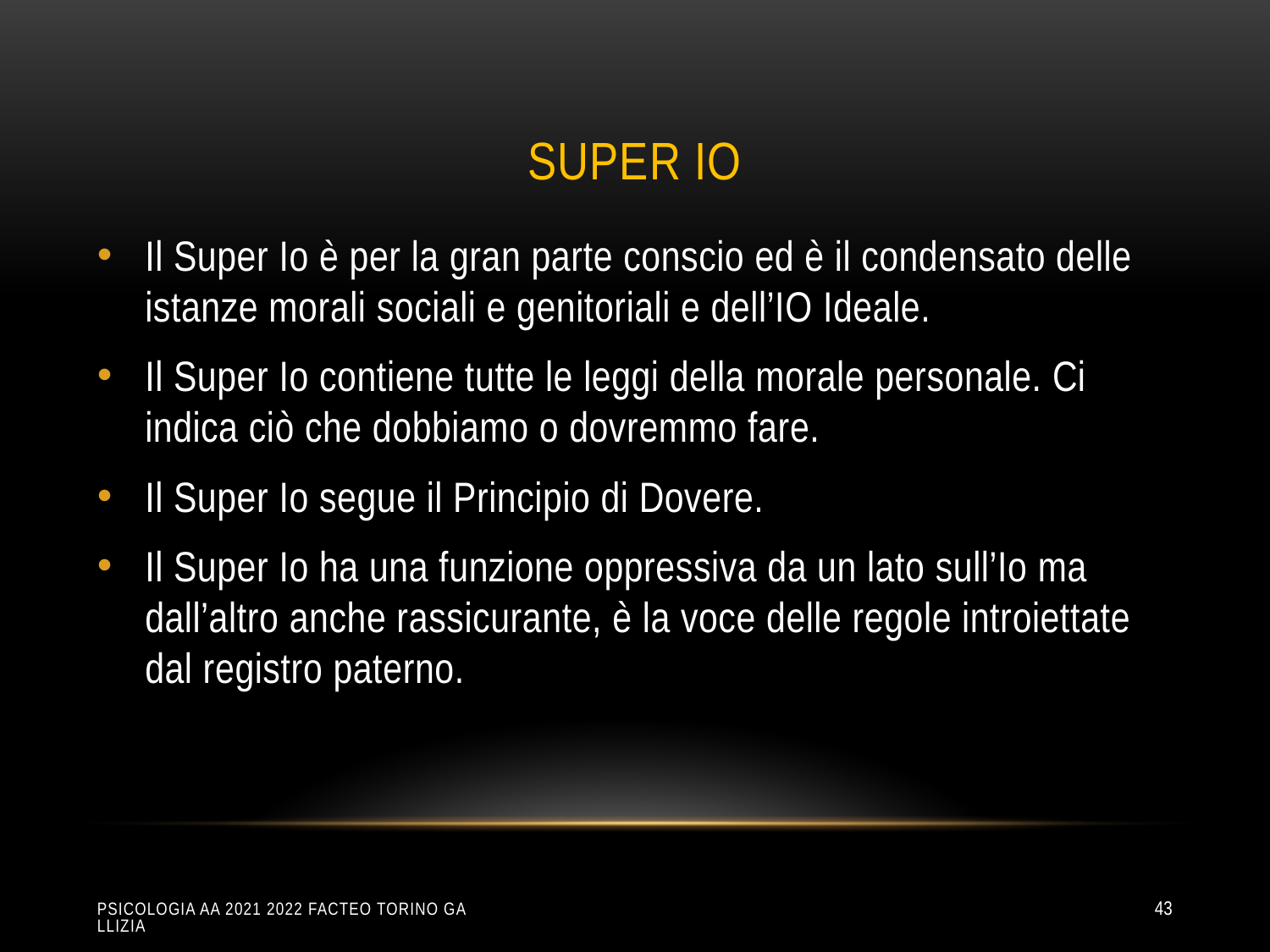

# Super io
Il Super Io è per la gran parte conscio ed è il condensato delle istanze morali sociali e genitoriali e dell’IO Ideale.
Il Super Io contiene tutte le leggi della morale personale. Ci indica ciò che dobbiamo o dovremmo fare.
Il Super Io segue il Principio di Dovere.
Il Super Io ha una funzione oppressiva da un lato sull’Io ma dall’altro anche rassicurante, è la voce delle regole introiettate dal registro paterno.
Psicologia aa 2021 2022 Facteo Torino Gallizia
43